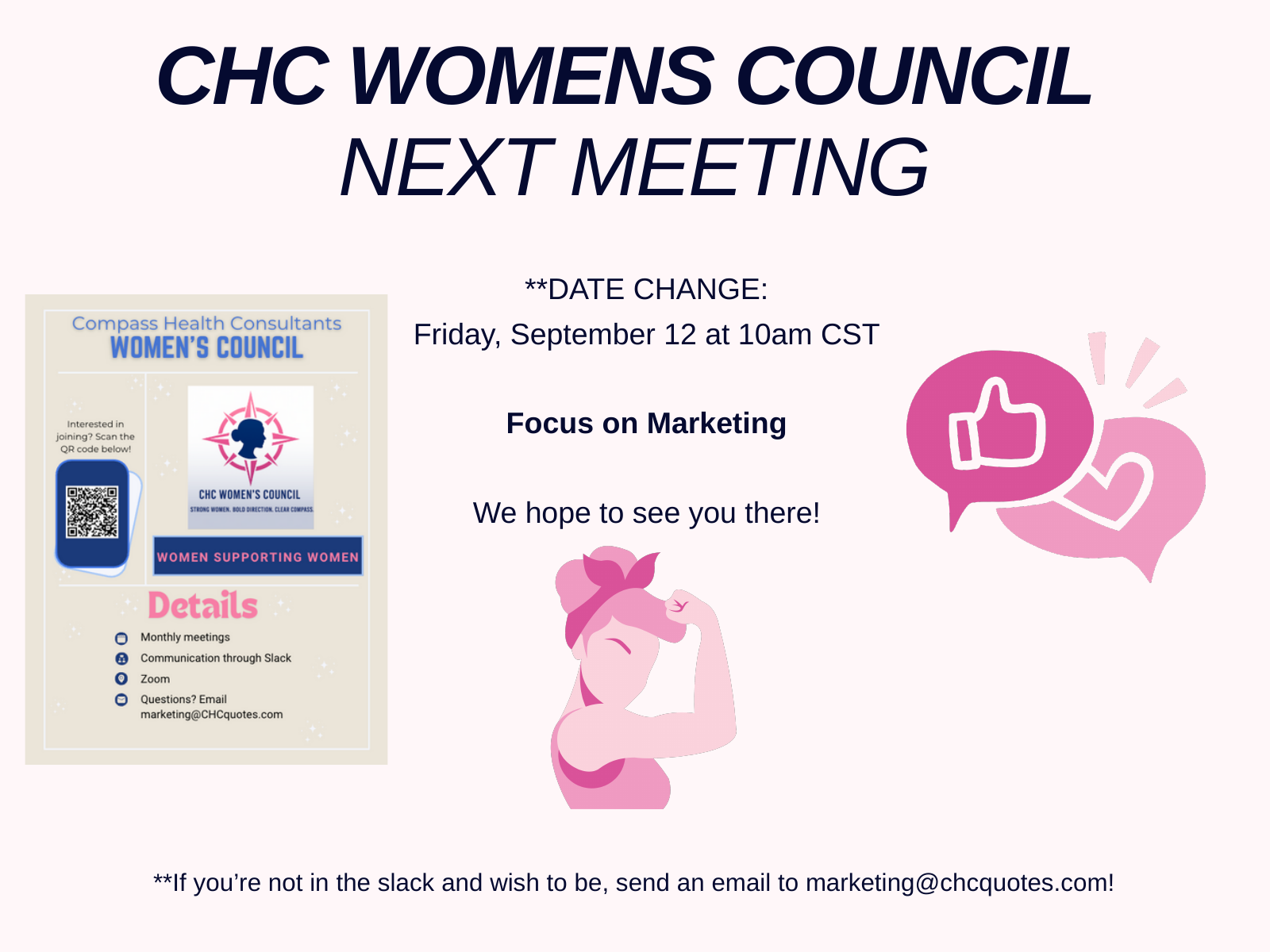

CHC WOMENS COUNCIL
NEXT MEETING
**DATE CHANGE:
Friday, September 12 at 10am CST

Focus on Marketing

We hope to see you there!

**If you’re not in the slack and wish to be, send an email to marketing@chcquotes.com!